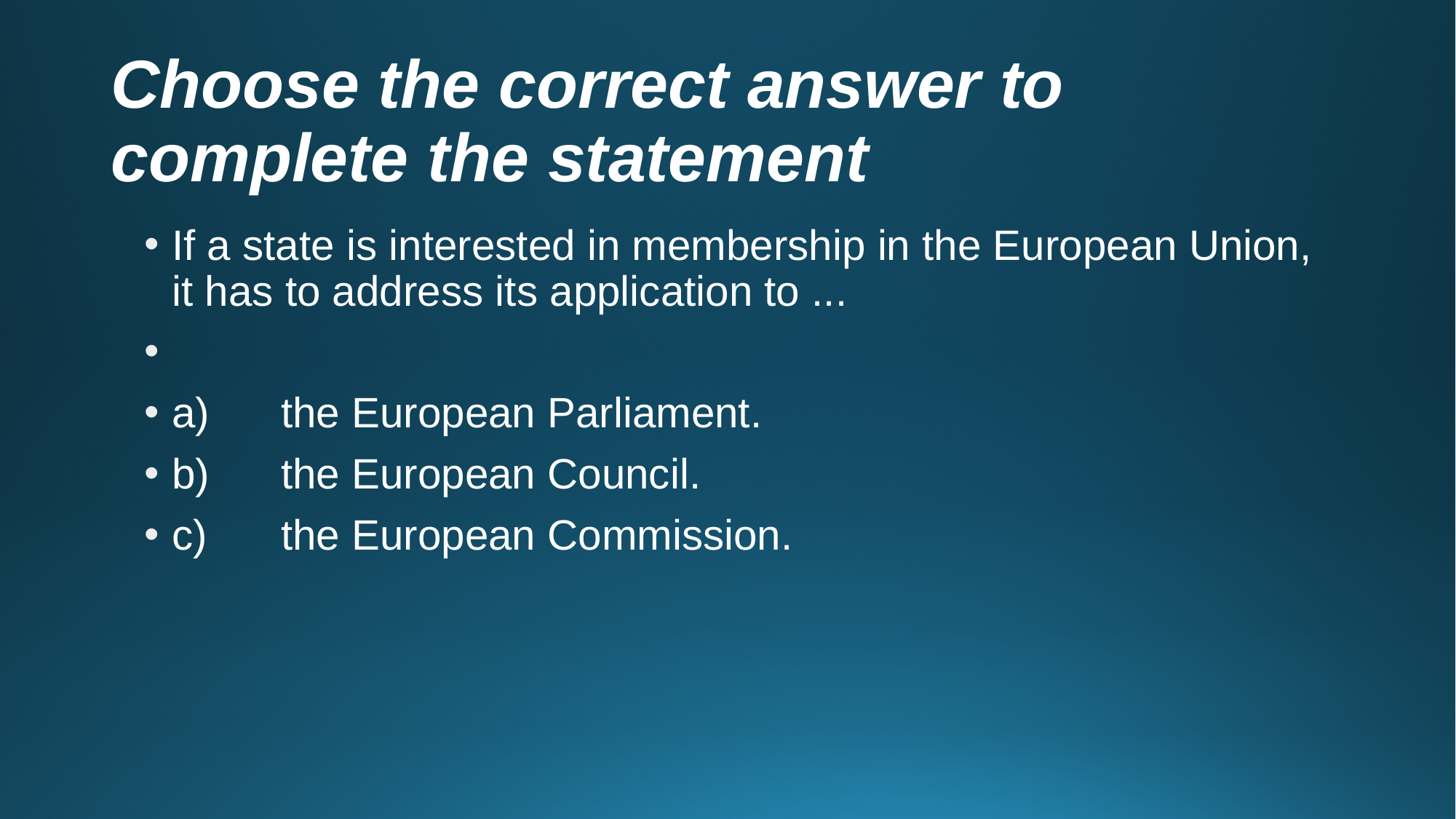

# Choose the correct answer to complete the statement
If a state is interested in membership in the European Union, it has to address its application to ...

a)	the European Parliament.
b)	the European Council.
c)	the European Commission.